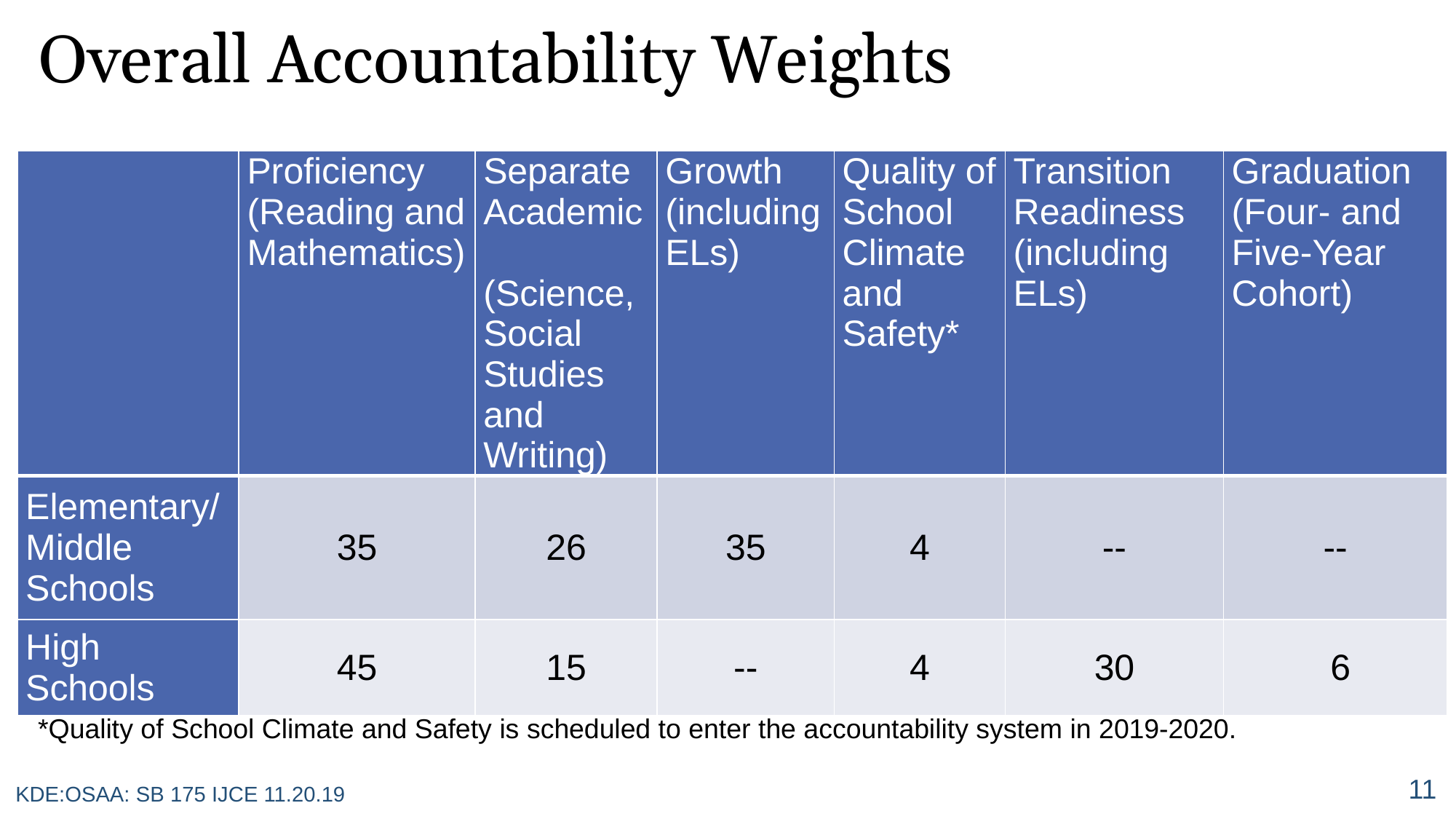

Overall Accountability Weights
|  | Proficiency (Reading and Mathematics) | Separate Academic  (Science, Social Studies and Writing) | Growth (including ELs) | Quality of School Climate and Safety\* | Transition Readiness (including ELs) | Graduation  (Four- and Five-Year Cohort) |
| --- | --- | --- | --- | --- | --- | --- |
| Elementary/ Middle Schools | 35 | 26 | 35 | 4 | -- | -- |
| High Schools | 45 | 15 | -- | 4 | 30 | 6 |
*Quality of School Climate and Safety is scheduled to enter the accountability system in 2019-2020.
11
KDE:OSAA: SB 175 IJCE 11.20.19